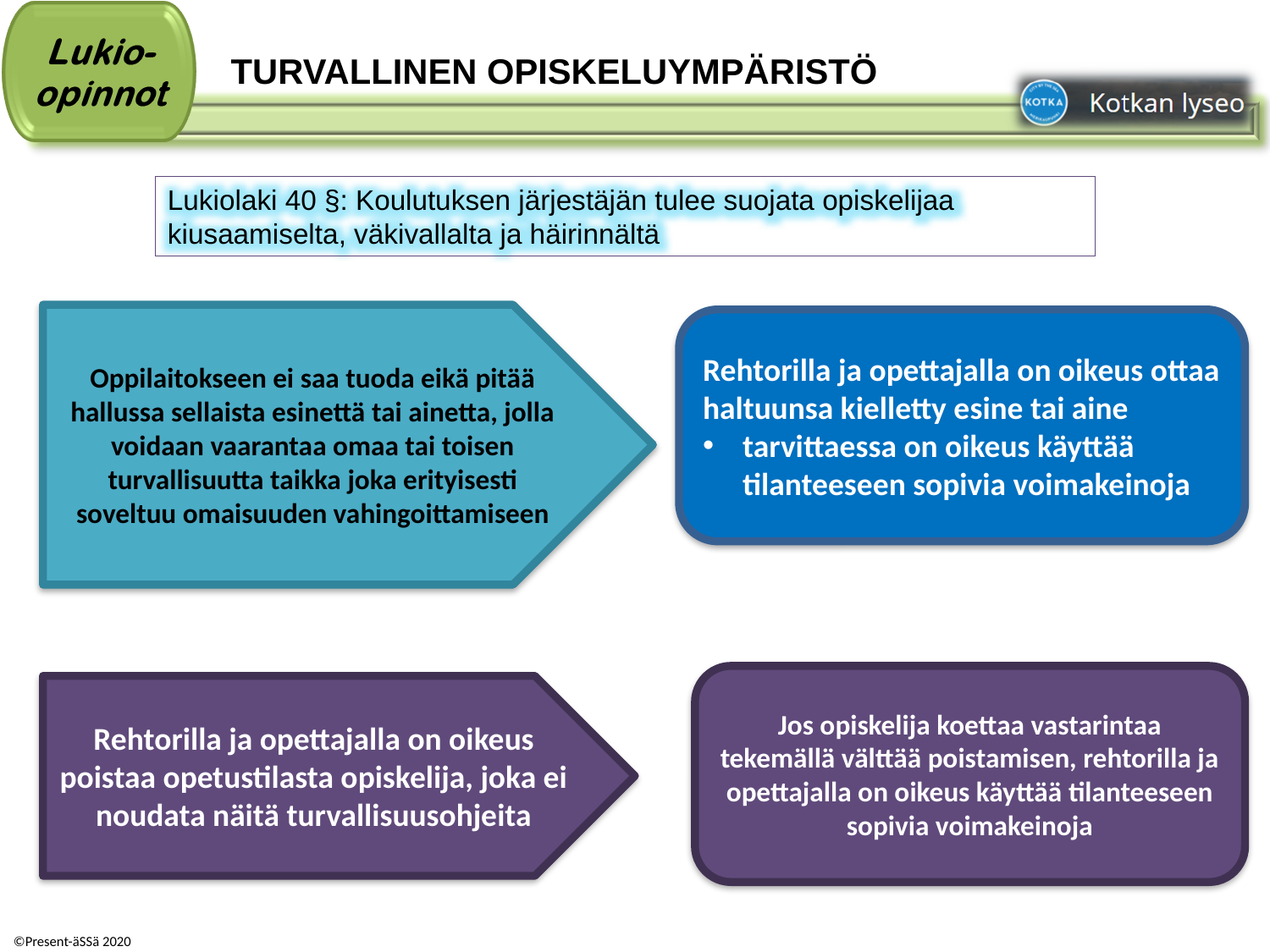

# TURVALLINEN OPISKELUYMPÄRISTÖ
Lukiolaki 40 §: Koulutuksen järjestäjän tulee suojata opiskelijaa kiusaamiselta, väkivallalta ja häirinnältä
Oppilaitokseen ei saa tuoda eikä pitää hallussa sellaista esinettä tai ainetta, jolla voidaan vaarantaa omaa tai toisen turvallisuutta taikka joka erityisesti soveltuu omaisuuden vahingoittamiseen
Rehtorilla ja opettajalla on oikeus ottaa haltuunsa kielletty esine tai aine
tarvittaessa on oikeus käyttää tilanteeseen sopivia voimakeinoja
Jos opiskelija koettaa vastarintaa tekemällä välttää poistamisen, rehtorilla ja opettajalla on oikeus käyttää tilanteeseen sopivia voimakeinoja
Rehtorilla ja opettajalla on oikeus poistaa opetustilasta opiskelija, joka ei noudata näitä turvallisuusohjeita